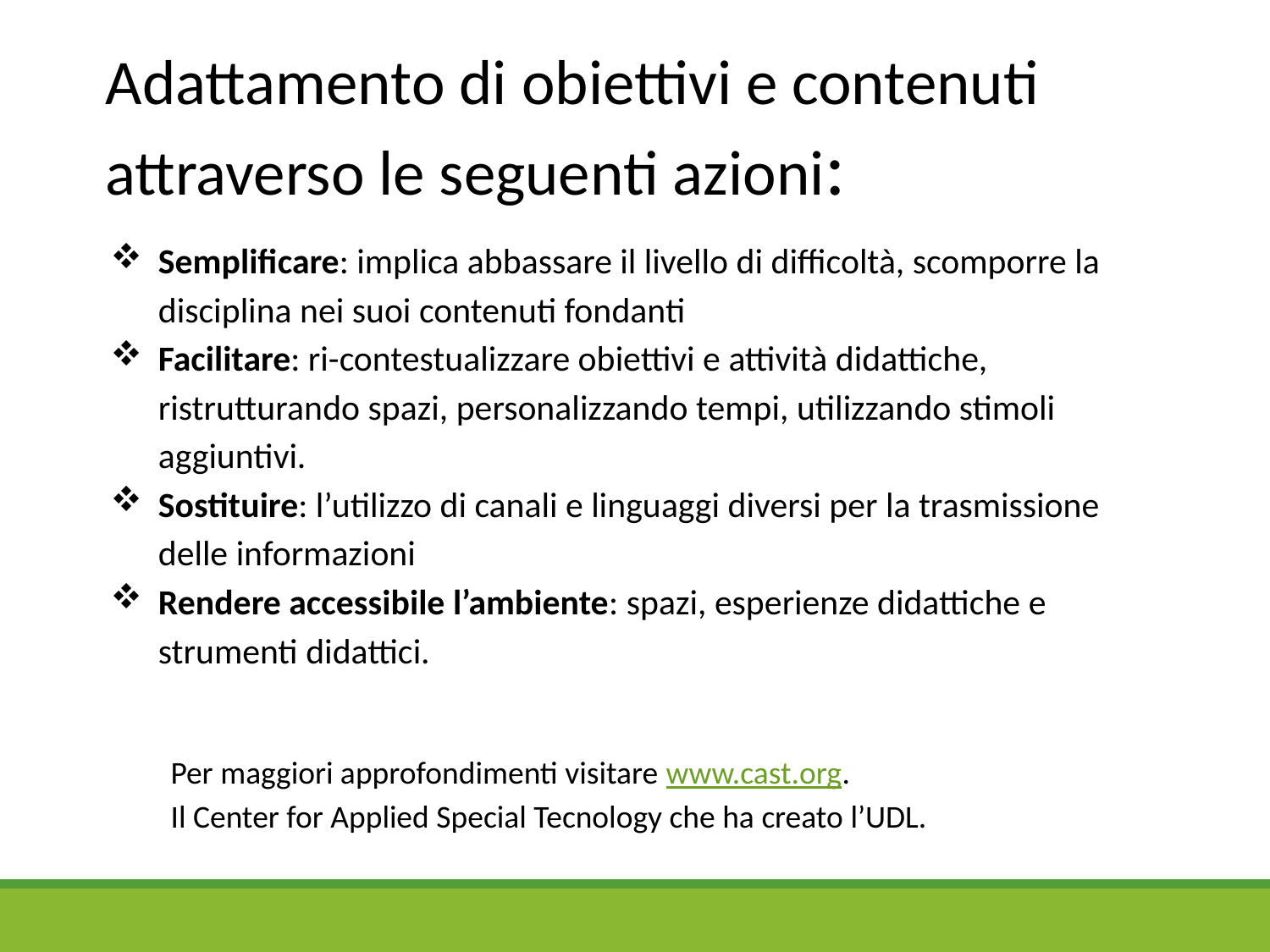

# Adattamento di obiettivi e contenuti attraverso le seguenti azioni:
Semplificare: implica abbassare il livello di difficoltà, scomporre la disciplina nei suoi contenuti fondanti
Facilitare: ri-contestualizzare obiettivi e attività didattiche, ristrutturando spazi, personalizzando tempi, utilizzando stimoli aggiuntivi.
Sostituire: l’utilizzo di canali e linguaggi diversi per la trasmissione delle informazioni
Rendere accessibile l’ambiente: spazi, esperienze didattiche e strumenti didattici.
Per maggiori approfondimenti visitare www.cast.org.
Il Center for Applied Special Tecnology che ha creato l’UDL.